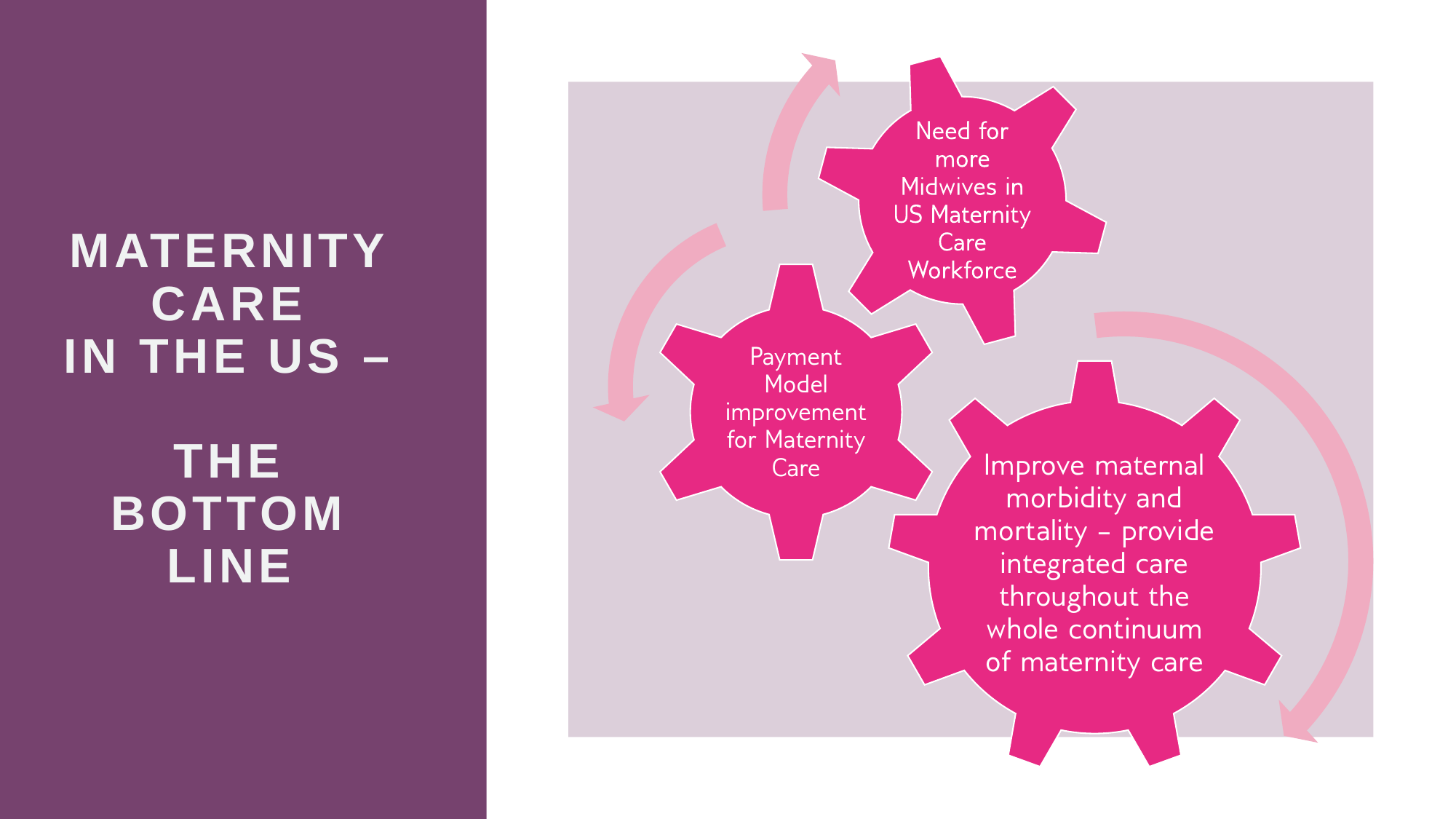

Improve maternal morbidity and mortality – provide integrated care throughout the whole continuum of maternity care
Payment Model improvement for Maternity Care
Need for more Midwives in US Maternity Care Workforce

# Maternity Care in the US – the bottom line